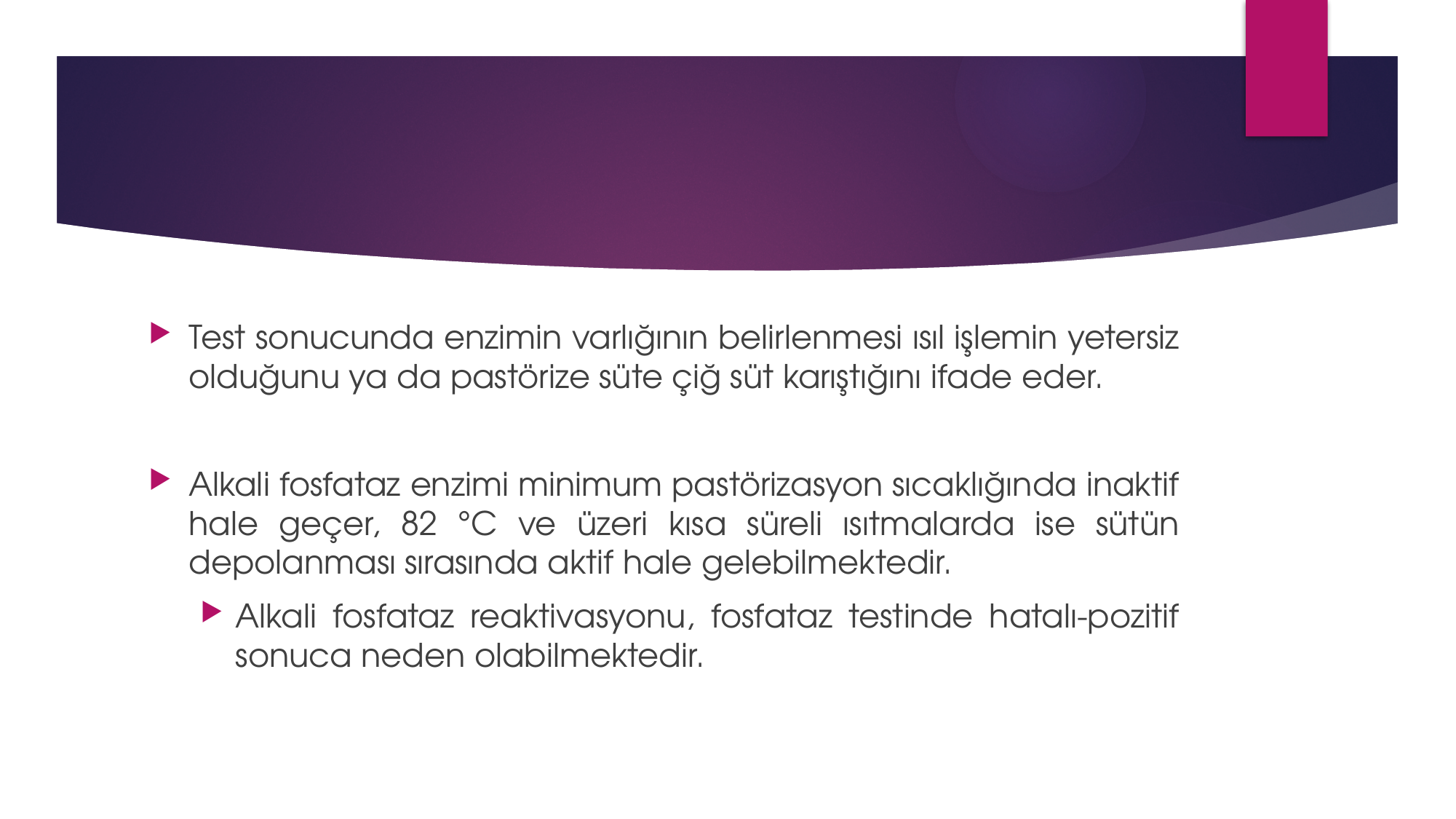

#
Test sonucunda enzimin varlığının belirlenmesi ısıl işlemin yetersiz olduğunu ya da pastörize süte çiğ süt karıştığını ifade eder.

Alkali fosfataz enzimi minimum pastörizasyon sıcaklığında inaktif hale geçer, 82 °C ve üzeri kısa süreli ısıtmalarda ise sütün depolanması sırasında aktif hale gelebilmektedir.
Alkali fosfataz reaktivasyonu, fosfataz testinde hatalı-pozitif sonuca neden olabilmektedir.